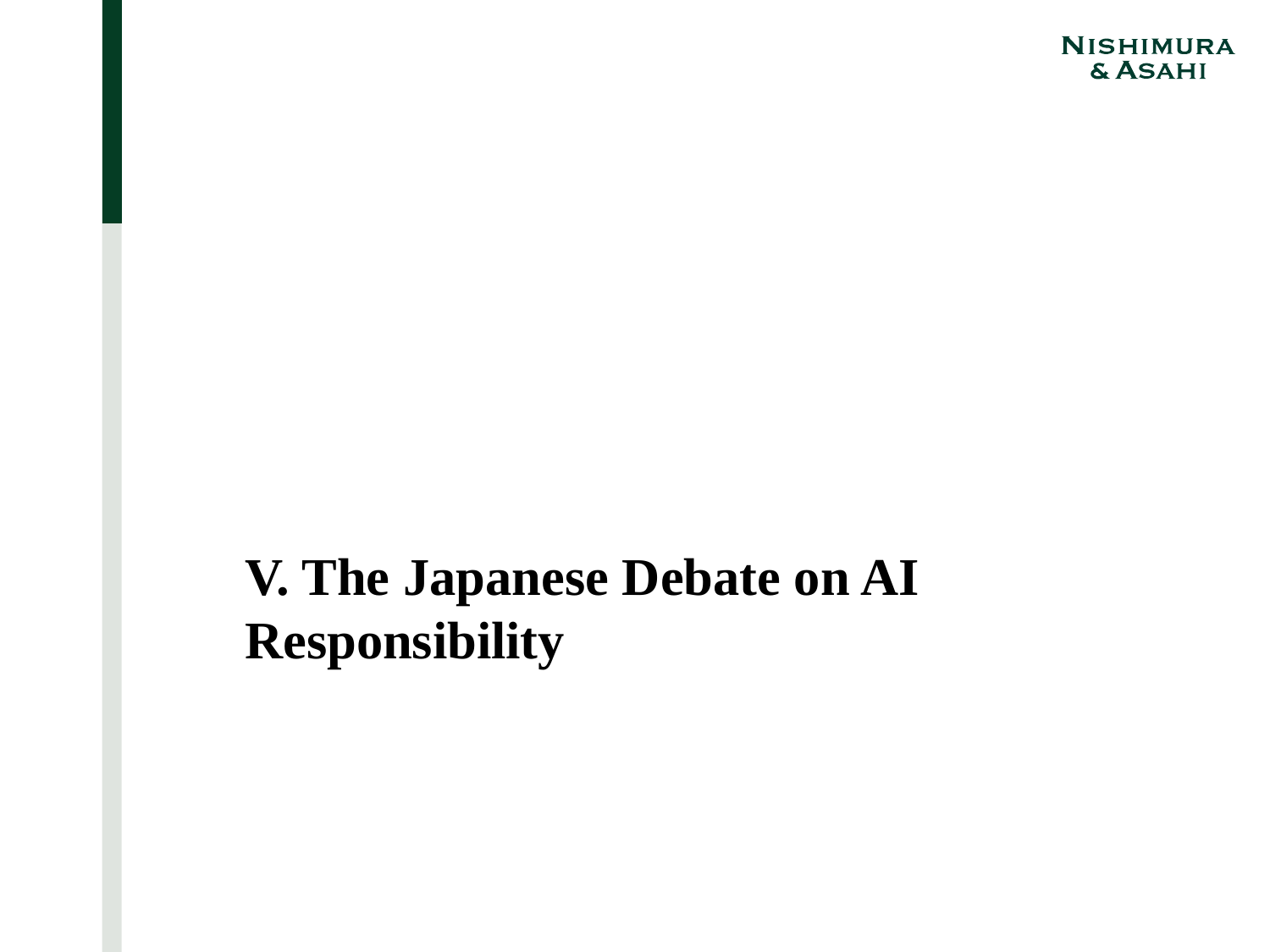

# V. The Japanese Debate on AI Responsibility